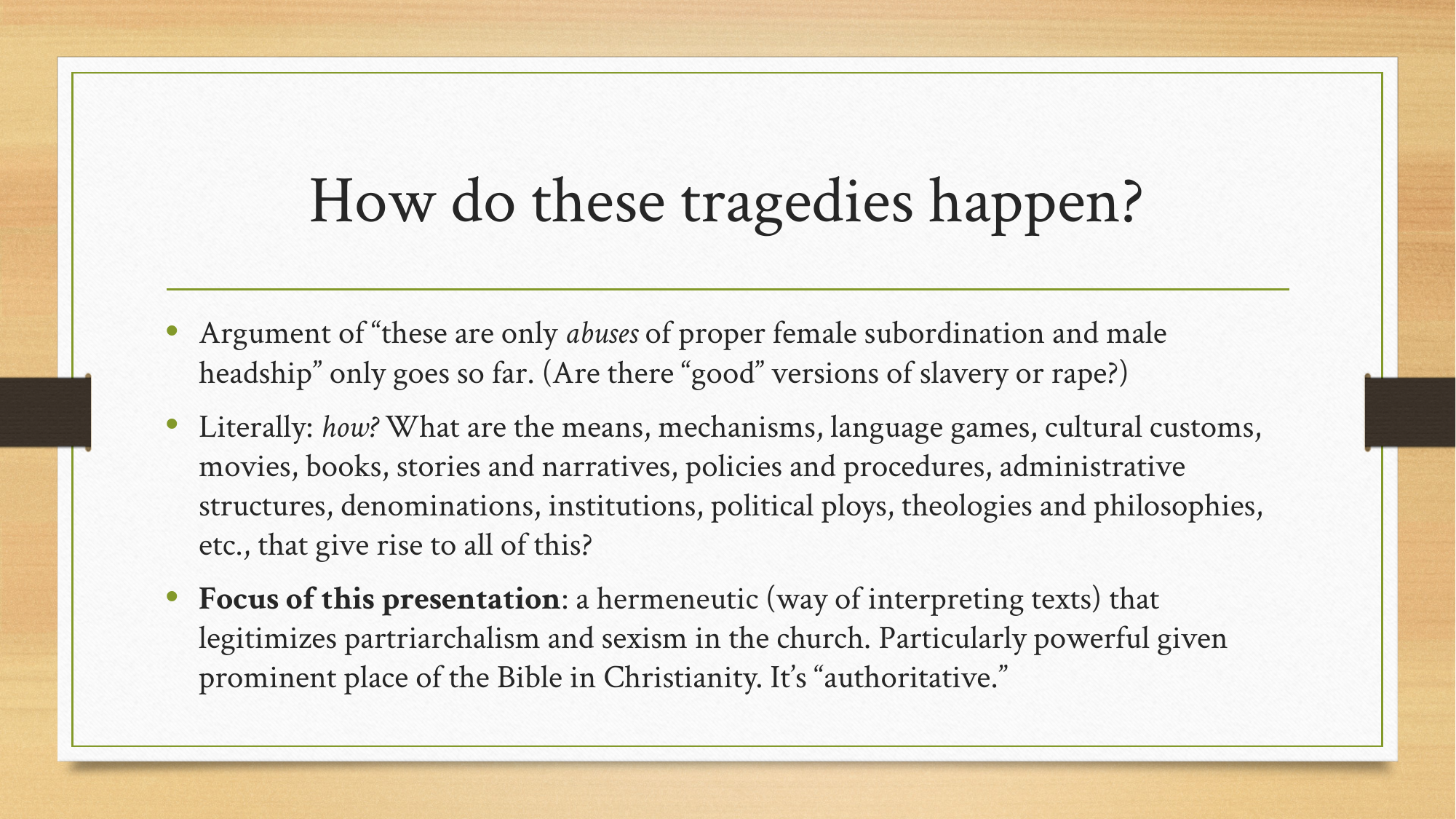

# How do these tragedies happen?
Argument of “these are only abuses of proper female subordination and male headship” only goes so far. (Are there “good” versions of slavery or rape?)
Literally: how? What are the means, mechanisms, language games, cultural customs, movies, books, stories and narratives, policies and procedures, administrative structures, denominations, institutions, political ploys, theologies and philosophies, etc., that give rise to all of this?
Focus of this presentation: a hermeneutic (way of interpreting texts) that legitimizes partriarchalism and sexism in the church. Particularly powerful given prominent place of the Bible in Christianity. It’s “authoritative.”